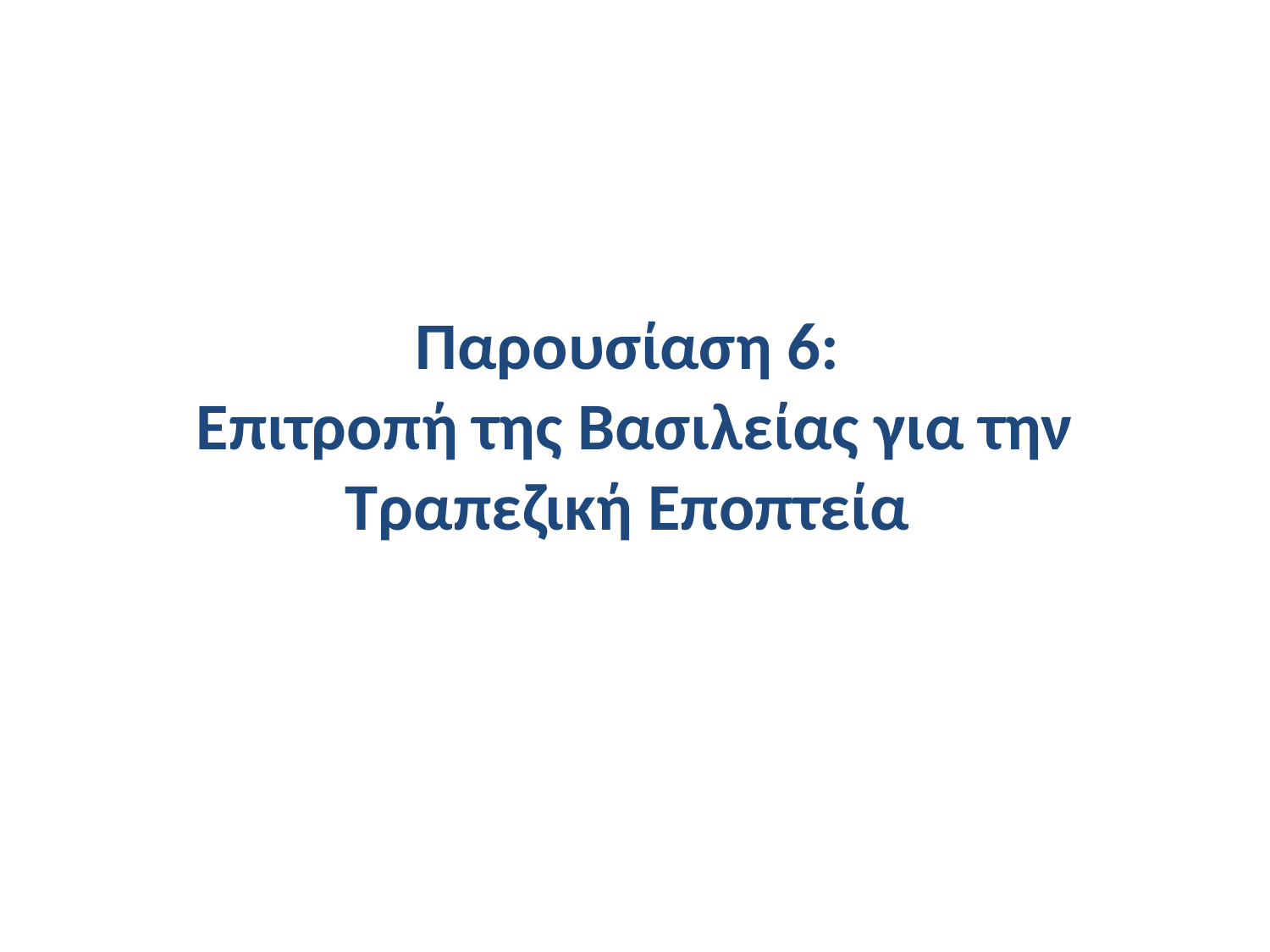

# Παρουσίαση 6: Επιτροπή της Βασιλείας για την Τραπεζική Εποπτεία